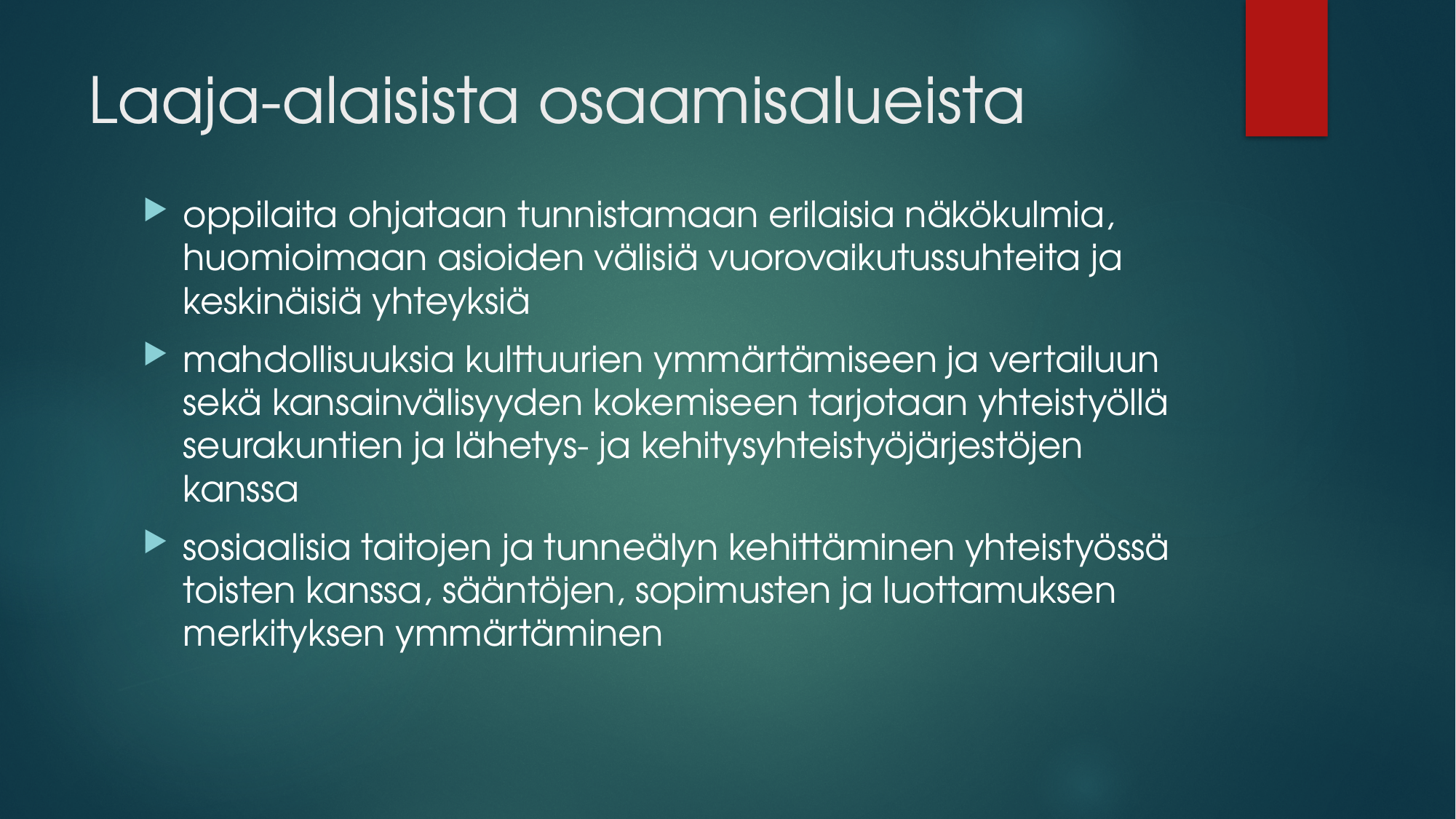

# Laaja-alaisista osaamisalueista
oppilaita ohjataan tunnistamaan erilaisia näkökulmia, huomioimaan asioiden välisiä vuorovaikutussuhteita ja keskinäisiä yhteyksiä
mahdollisuuksia kulttuurien ymmärtämiseen ja vertailuun sekä kansainvälisyyden kokemiseen tarjotaan yhteistyöllä seurakuntien ja lähetys- ja kehitysyhteistyöjärjestöjen kanssa
sosiaalisia taitojen ja tunneälyn kehittäminen yhteistyössä toisten kanssa, sääntöjen, sopimusten ja luottamuksen merkityksen ymmärtäminen